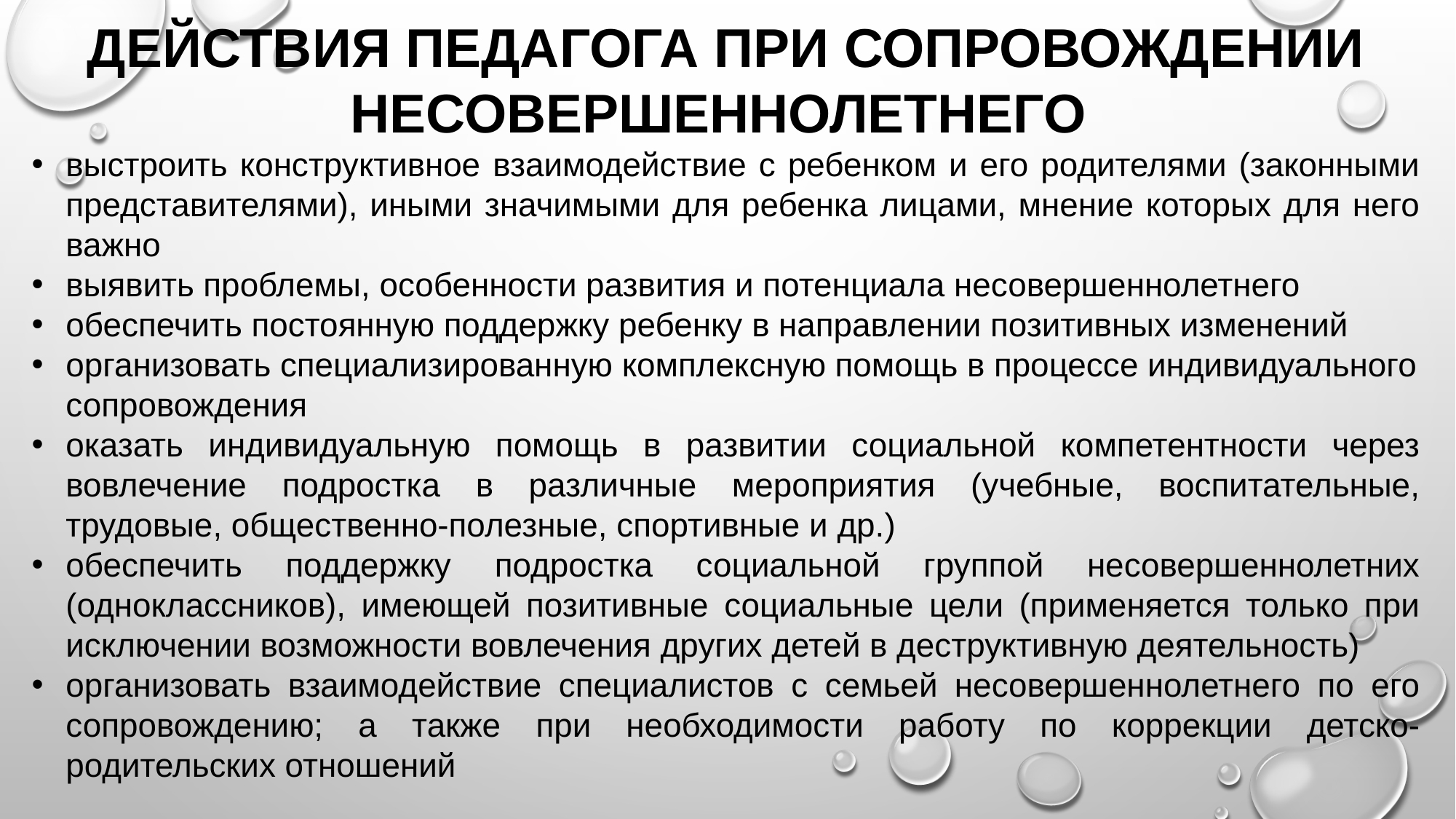

ДЕЙСТВИЯ ПЕДАГОГА ПРИ СОПРОВОЖДЕНИИ НЕСОВЕРШЕННОЛЕТНЕГО
выстроить конструктивное взаимодействие с ребенком и его родителями (законными представителями), иными значимыми для ребенка лицами, мнение которых для него важно
выявить проблемы, особенности развития и потенциала несовершеннолетнего
обеспечить постоянную поддержку ребенку в направлении позитивных изменений
организовать специализированную комплексную помощь в процессе индивидуального сопровождения
оказать индивидуальную помощь в развитии социальной компетентности через вовлечение подростка в различные мероприятия (учебные, воспитательные, трудовые, общественно-полезные, спортивные и др.)
обеспечить поддержку подростка социальной группой несовершеннолетних (одноклассников), имеющей позитивные социальные цели (применяется только при исключении возможности вовлечения других детей в деструктивную деятельность)
организовать взаимодействие специалистов с семьей несовершеннолетнего по его сопровождению; а также при необходимости работу по коррекции детско-родительских отношений